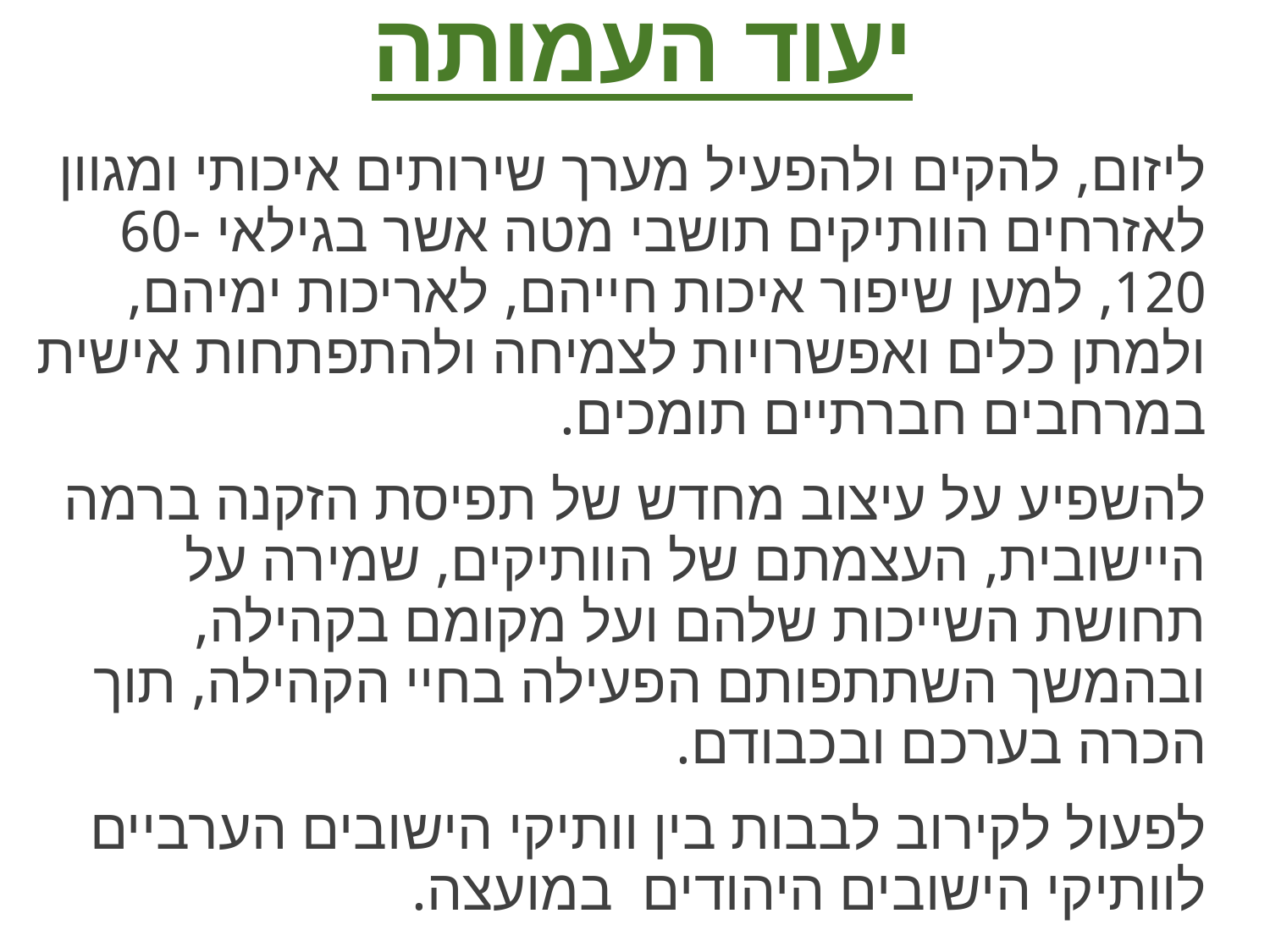

# יעוד העמותה
ליזום, להקים ולהפעיל מערך שירותים איכותי ומגוון לאזרחים הוותיקים תושבי מטה אשר בגילאי 60-120, למען שיפור איכות חייהם, לאריכות ימיהם, ולמתן כלים ואפשרויות לצמיחה ולהתפתחות אישית במרחבים חברתיים תומכים.
להשפיע על עיצוב מחדש של תפיסת הזקנה ברמה היישובית, העצמתם של הוותיקים, שמירה על תחושת השייכות שלהם ועל מקומם בקהילה, ובהמשך השתתפותם הפעילה בחיי הקהילה, תוך הכרה בערכם ובכבודם.
לפעול לקירוב לבבות בין וותיקי הישובים הערביים לוותיקי הישובים היהודים  במועצה.